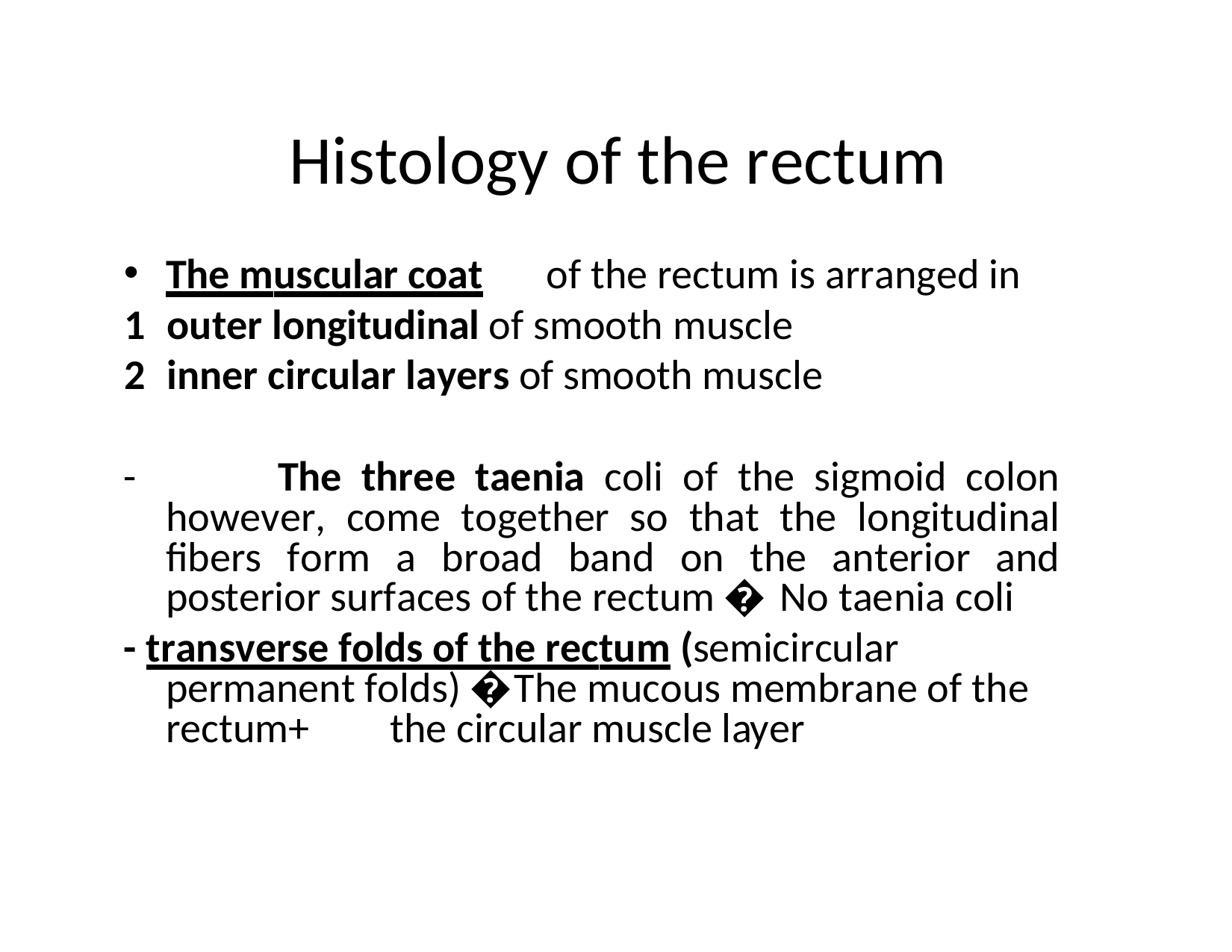

# Histology of the rectum
The muscular coat	of the rectum is arranged in
outer longitudinal of smooth muscle
inner circular layers of smooth muscle

-		The three taenia coli of the sigmoid colon however, come together so that the longitudinal fibers form a broad band on the anterior and posterior surfaces of the rectum � No taenia coli

- transverse folds of the rectum (semicircular permanent folds) �The mucous membrane of the rectum+	the circular muscle layer